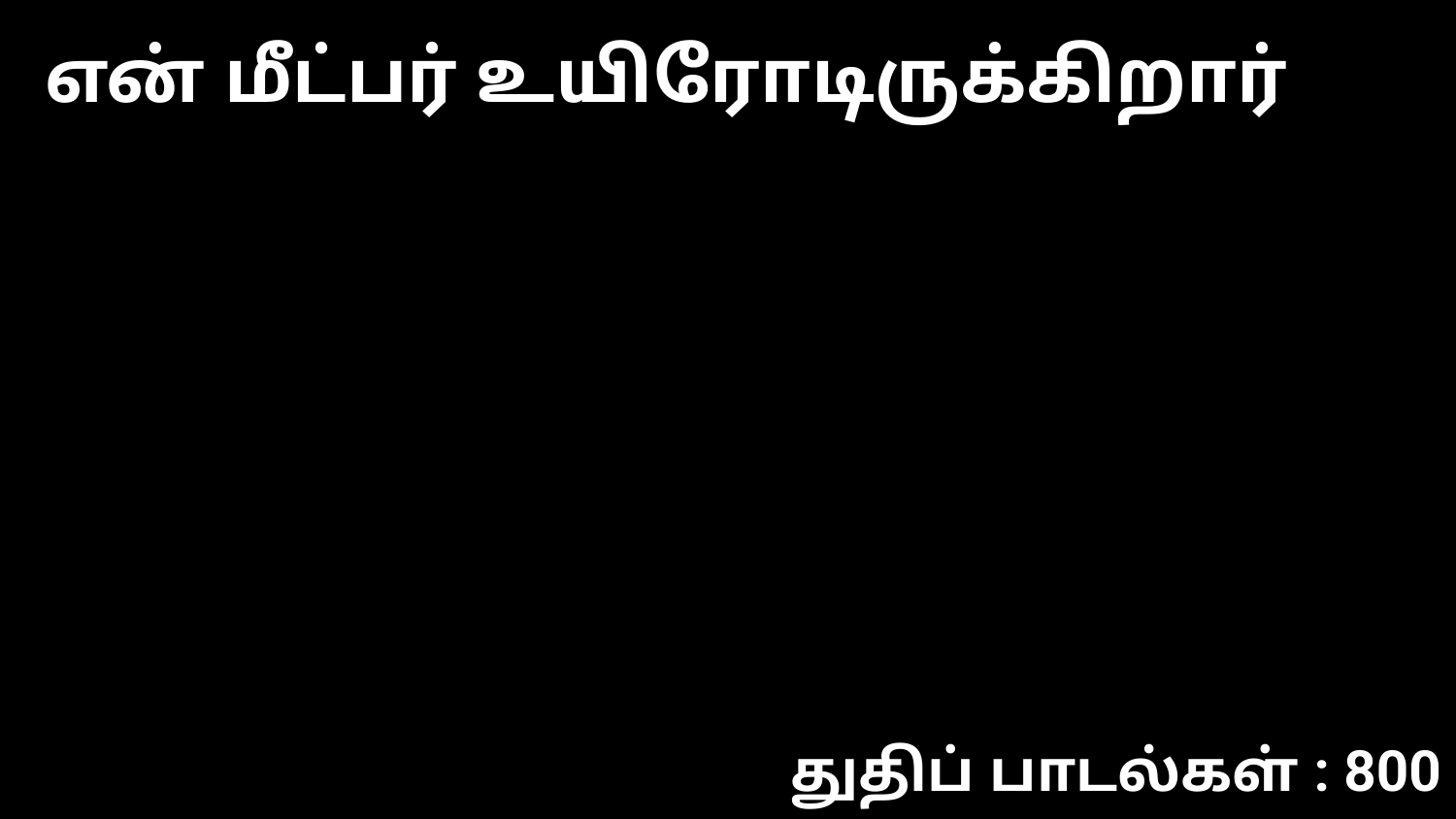

என் மீட்பர் உயிரோடிருக்கிறார்
துதிப் பாடல்கள் : 800